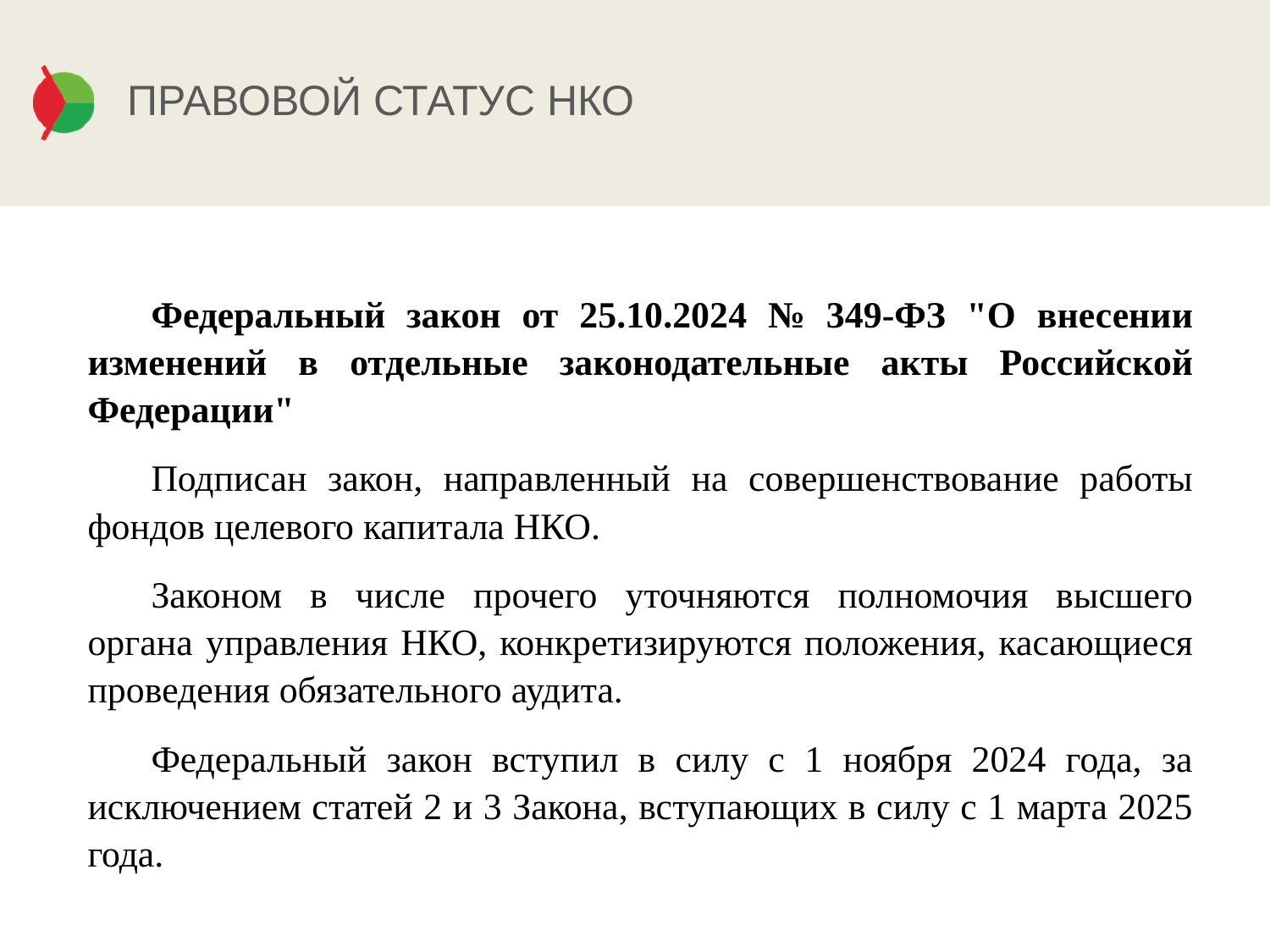

# ПРАВОВОЙ СТАТУС НКО
Федеральный закон от 25.10.2024 № 349-ФЗ "О внесении изменений в отдельные законодательные акты Российской Федерации"
Подписан закон, направленный на совершенствование работы фондов целевого капитала НКО.
Законом в числе прочего уточняются полномочия высшего органа управления НКО, конкретизируются положения, касающиеся проведения обязательного аудита.
Федеральный закон вступил в силу с 1 ноября 2024 года, за исключением статей 2 и 3 Закона, вступающих в силу с 1 марта 2025 года.